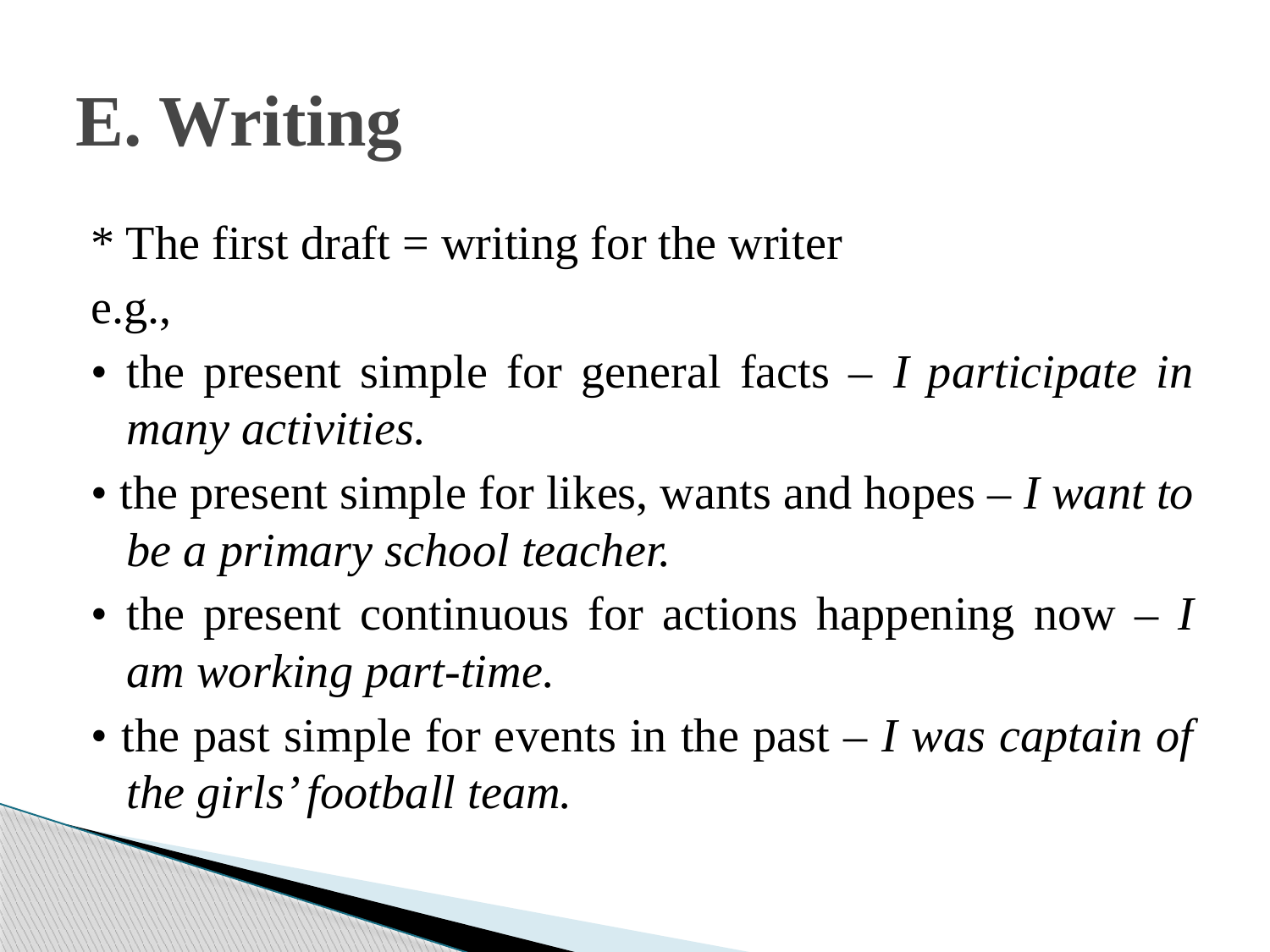

# E. Writing
* The first draft = writing for the writer
e.g.,
• the present simple for general facts – I participate in many activities.
• the present simple for likes, wants and hopes – I want to be a primary school teacher.
• the present continuous for actions happening now – I am working part-time.
• the past simple for events in the past – I was captain of the girls’ football team.